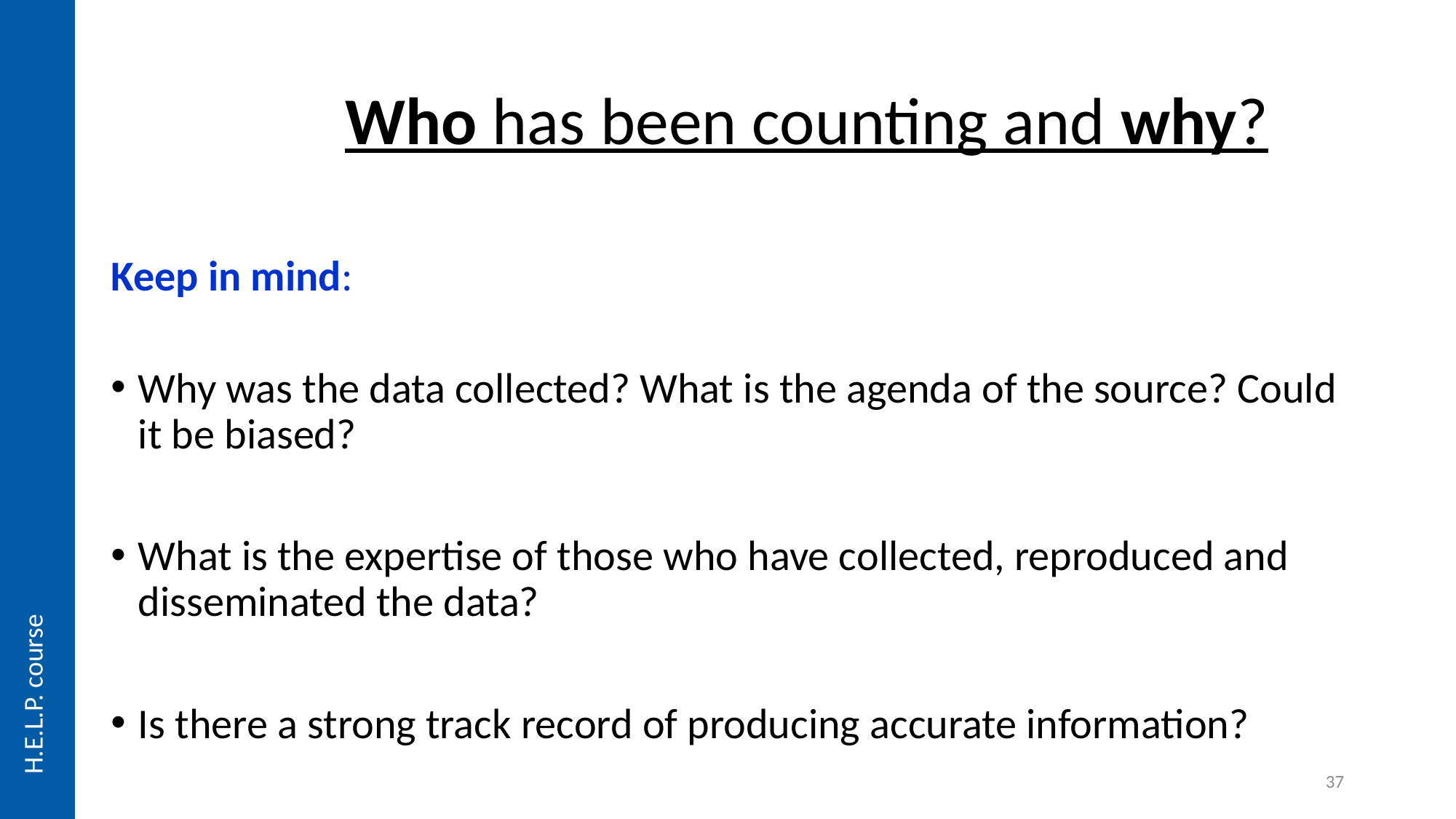

# Who has been counting and why?
Keep in mind:
Why was the data collected? What is the agenda of the source? Could it be biased?

What is the expertise of those who have collected, reproduced and disseminated the data?

Is there a strong track record of producing accurate information?
H.E.L.P. course
37